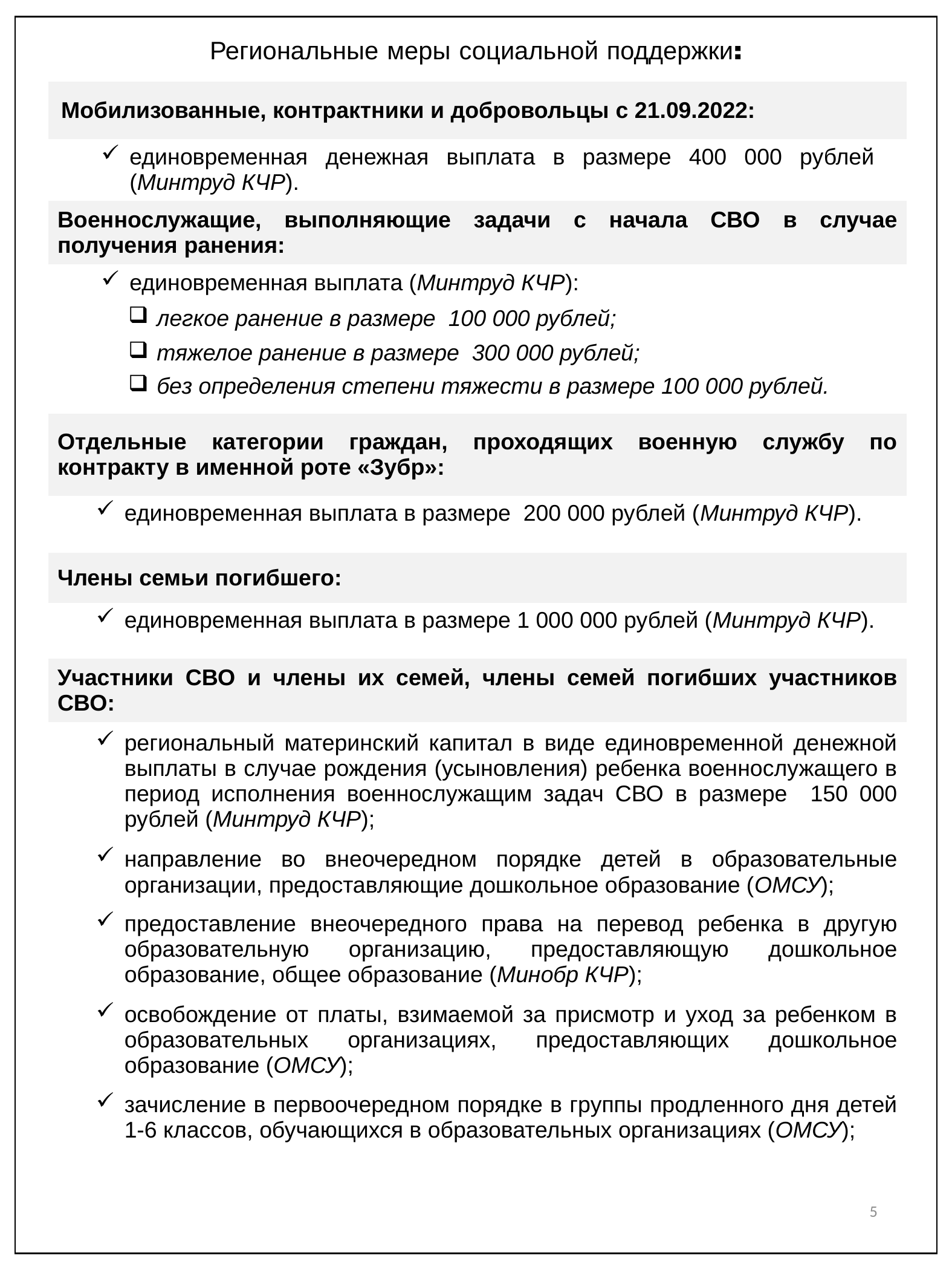

Региональные меры социальной поддержки:
| Мобилизованные, контрактники и добровольцы c 21.09.2022: | Мобилизованные, контрактники и добровольцы c 21.09.2022: |
| --- | --- |
|  | единовременная денежная выплата в размере 400 000 рублей (Минтруд КЧР). |
| Военнослужащие, выполняющие задачи с начала СВО в случае получения ранения: | Военнослужащим, выполняющим задачи с начала СВО в случае получения ранения: |
|  | единовременная выплата (Минтруд КЧР): |
|  | легкое ранение в размере 100 000 рублей; |
|  | тяжелое ранение в размере 300 000 рублей; |
|  | без определения степени тяжести в размере 100 000 рублей. |
| Отдельные категории граждан, проходящих военную службу по контракту в именной роте «Зубр»: | Отдельным категориям граждан, проходящих военную службу по контракту в именной роте «Зубр»: |
|  | единовременная выплата в размере 200 000 рублей (Минтруд КЧР). |
| Члены семьи погибшего: | Члены семьи погибшего: |
|  | единовременная выплата в размере 1 000 000 рублей (Минтруд КЧР). |
| Участники СВО и члены их семей, члены семей погибших участников СВО: | Члены семей: |
|  | региональный материнский капитал в виде единовременной денежной выплаты в случае рождения (усыновления) ребенка военнослужащего в период исполнения военнослужащим задач СВО в размере 150 000 рублей (Минтруд КЧР); |
|  | направление во внеочередном порядке детей в образовательные организации, предоставляющие дошкольное образование (ОМСУ); |
|  | предоставление внеочередного права на перевод ребенка в другую образовательную организацию, предоставляющую дошкольное образование, общее образование (Минобр КЧР); |
|  | освобождение от платы, взимаемой за присмотр и уход за ребенком в образовательных организациях, предоставляющих дошкольное образование (ОМСУ); |
|  | зачисление в первоочередном порядке в группы продленного дня детей 1-6 классов, обучающихся в образовательных организациях (ОМСУ); |
|  |  |
5